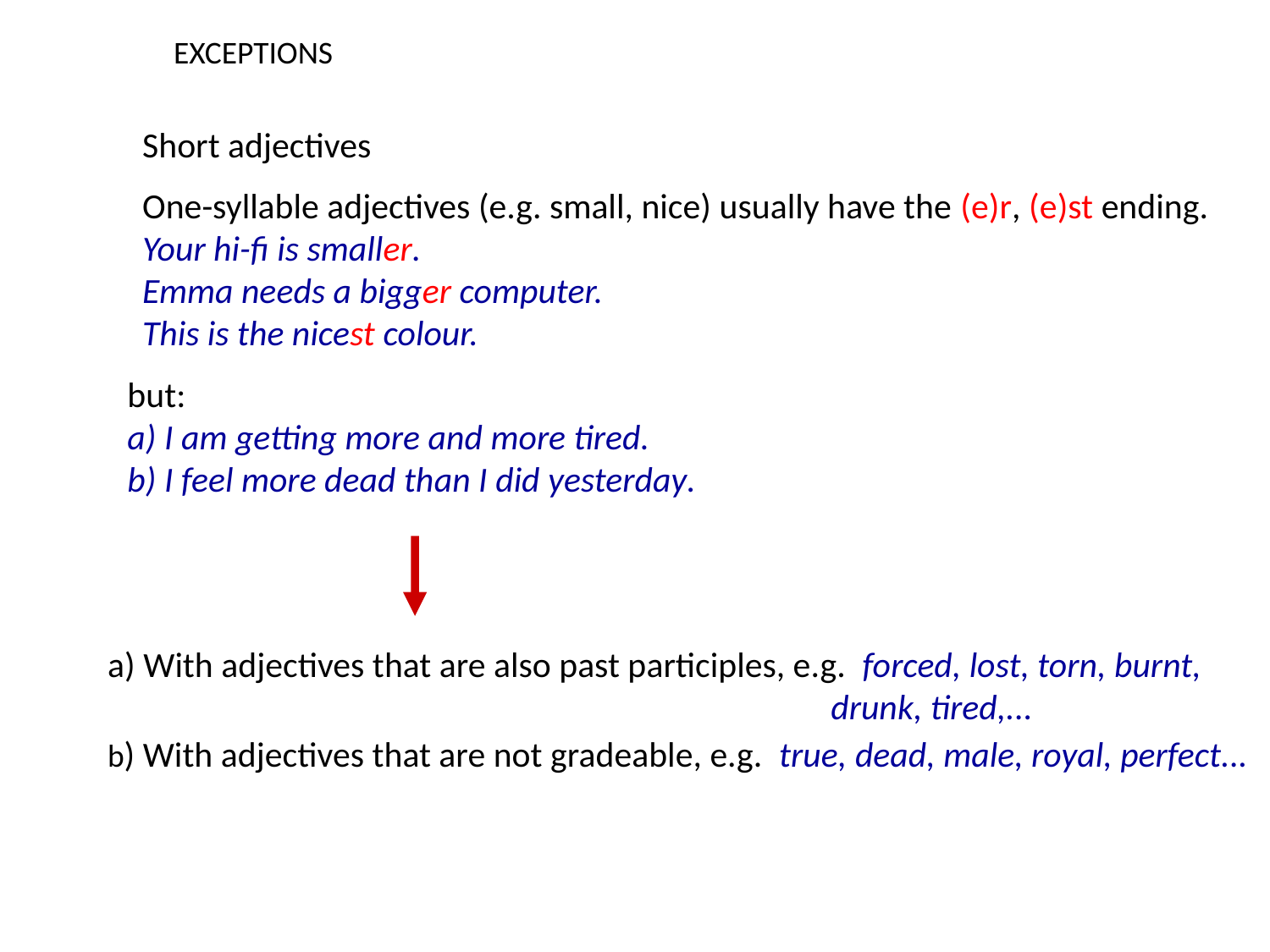

EXCEPTIONS
Short adjectives

One-syllable adjectives (e.g. small, nice) usually have the (e)r, (e)st ending.
Your hi-fi is smaller.
Emma needs a bigger computer.
This is the nicest colour.
but:
a) I am getting more and more tired.
b) I feel more dead than I did yesterday.

a) With adjectives that are also past participles, e.g.  forced, lost, torn, burnt, 						           drunk, tired,...
b) With adjectives that are not gradeable, e.g.  true, dead, male, royal, perfect...